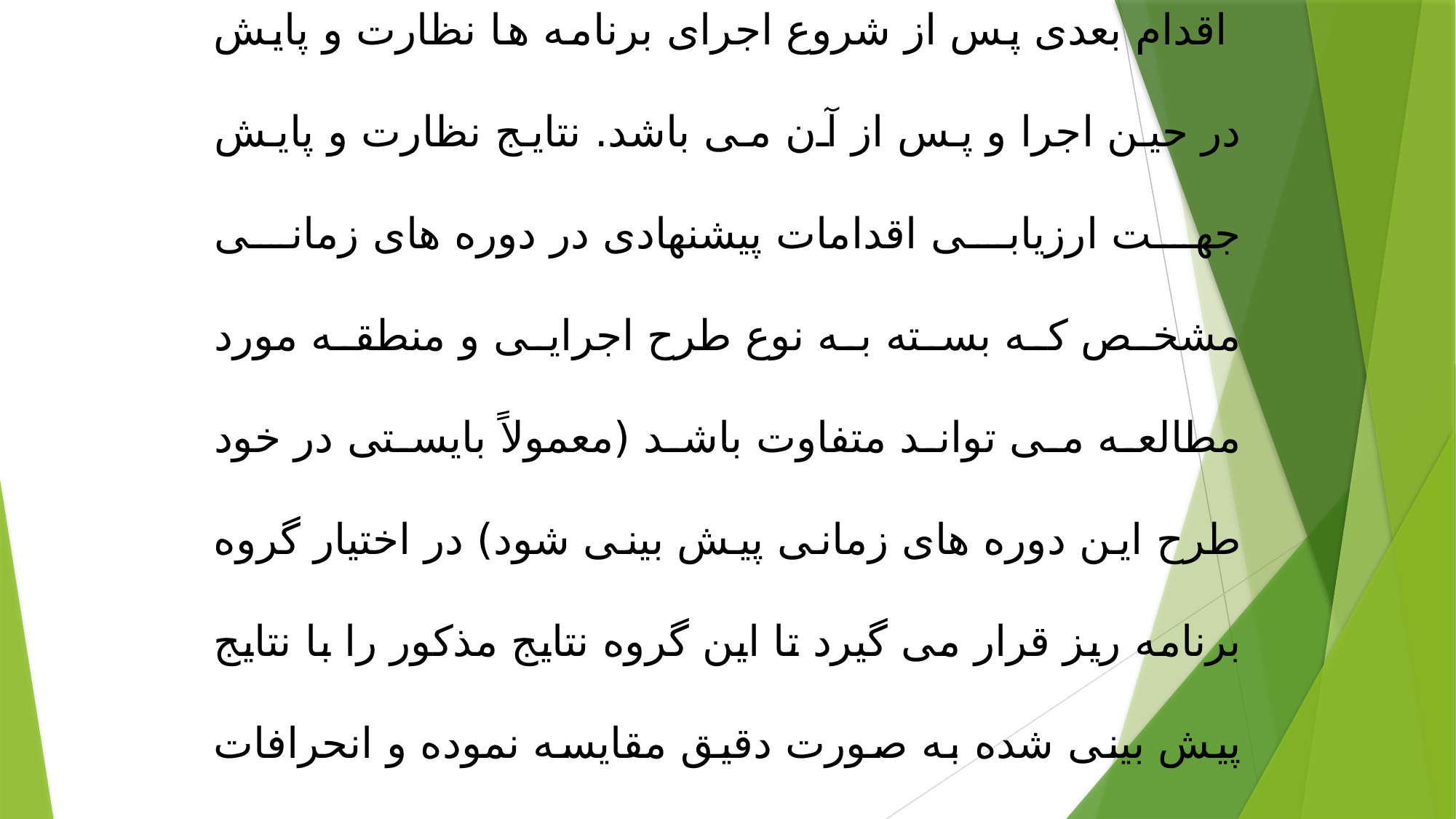

اقدام بعدی پس از شروع اجرای برنامه ها نظارت و پایش در حین اجرا و پس از آن می باشد. نتایج نظارت و پایش جهت ارزیابی اقدامات پیشنهادی در دوره های زمانی مشخص که بسته به نوع طرح اجرایی و منطقه مورد مطالعه می تواند متفاوت باشد (معمولاً بایستی در خود طرح این دوره های زمانی پیش بینی شود) در اختیار گروه برنامه ریز قرار می گیرد تا این گروه نتایج مذکور را با نتایج پیش بینی شده به صورت دقیق مقایسه نموده و انحرافات را تشخیص دهند.